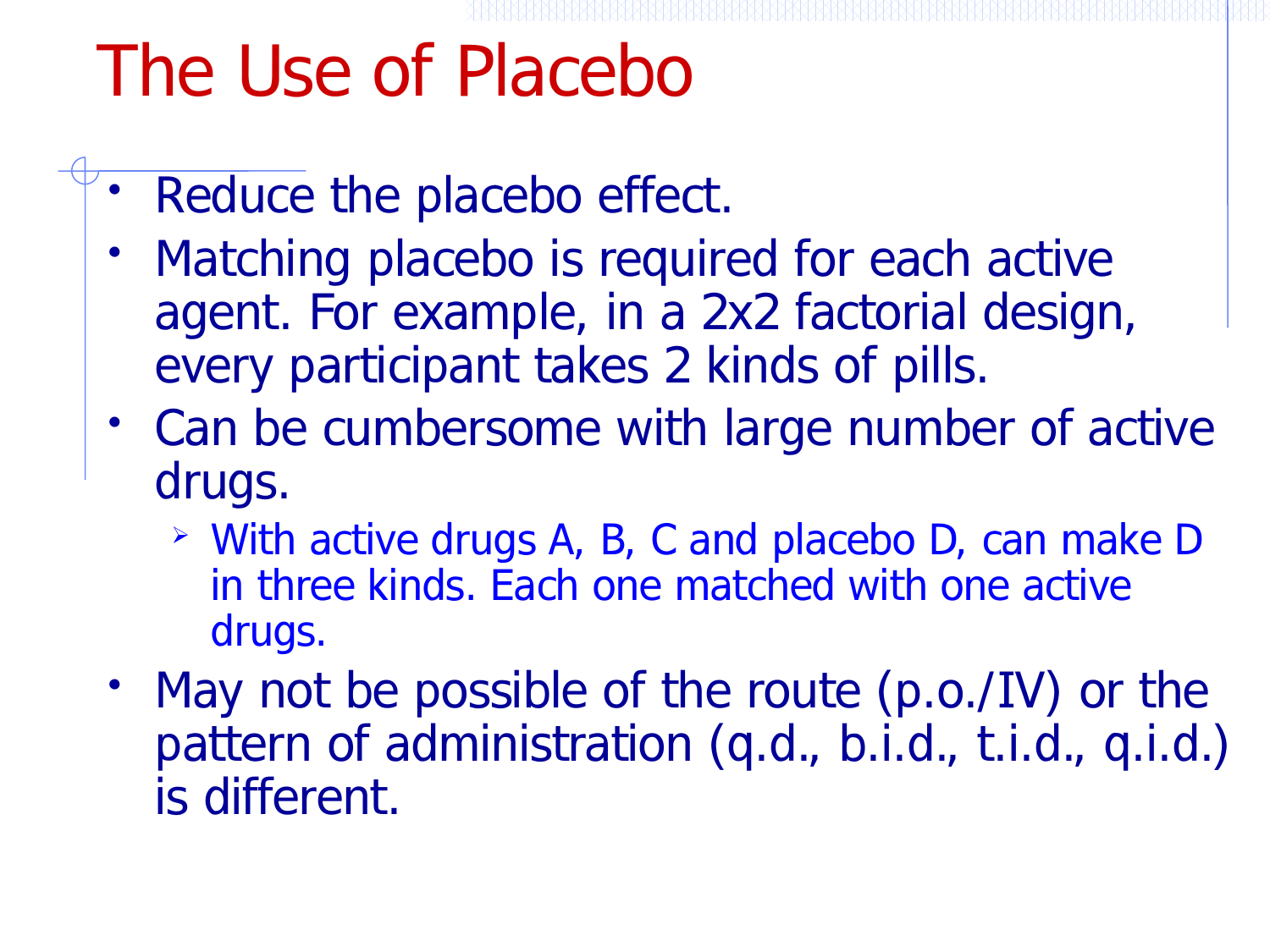

# The Use of Placebo
Reduce the placebo effect.
Matching placebo is required for each active agent. For example, in a 2x2 factorial design, every participant takes 2 kinds of pills.
Can be cumbersome with large number of active drugs.
With active drugs A, B, C and placebo D, can make D in three kinds. Each one matched with one active drugs.
May not be possible of the route (p.o./IV) or the pattern of administration (q.d., b.i.d., t.i.d., q.i.d.) is different.